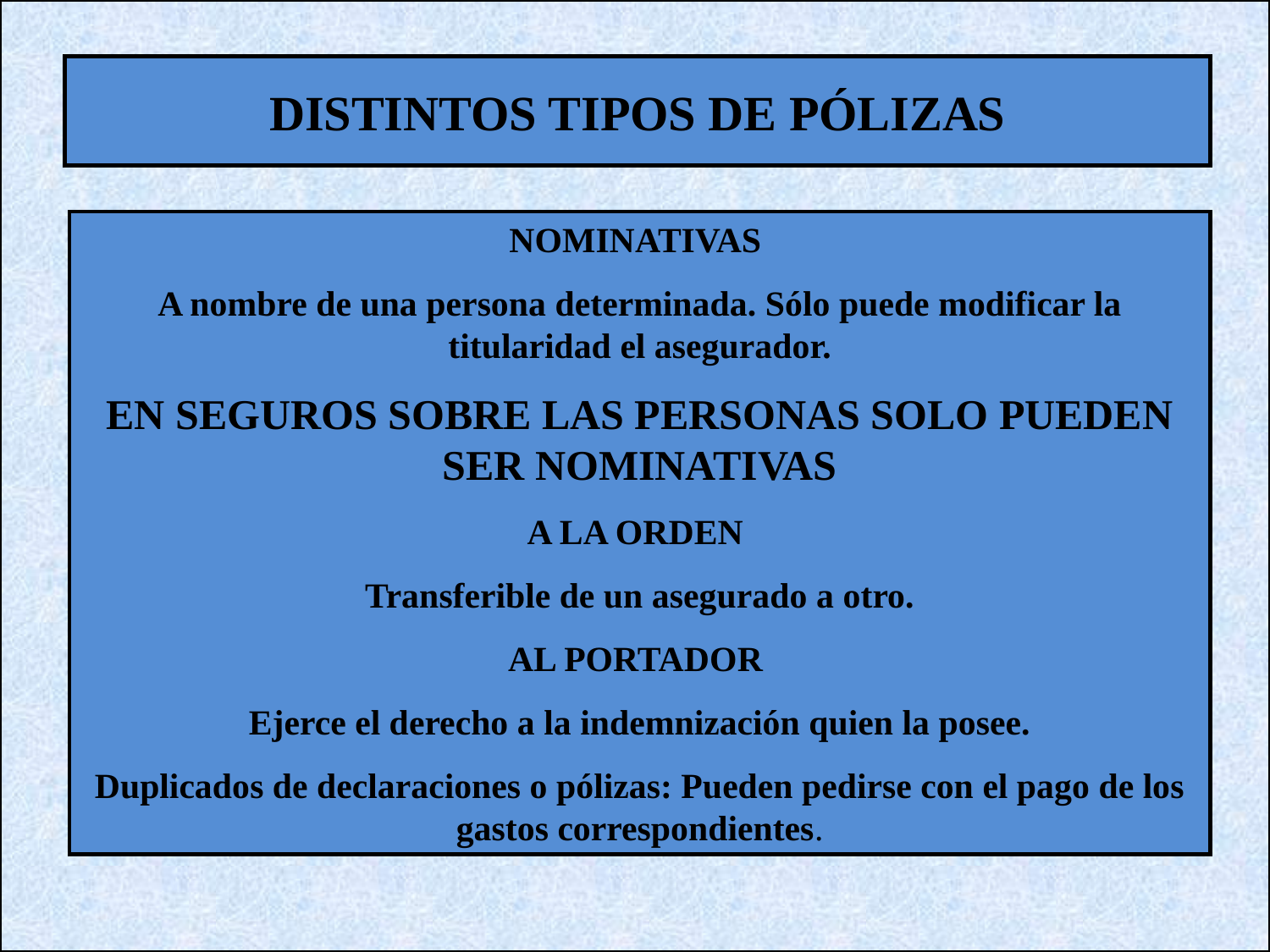

DISTINTOS TIPOS DE PÓLIZAS
NOMINATIVAS
A nombre de una persona determinada. Sólo puede modificar la titularidad el asegurador.
EN SEGUROS SOBRE LAS PERSONAS SOLO PUEDEN SER NOMINATIVAS
A LA ORDEN
Transferible de un asegurado a otro.
AL PORTADOR
Ejerce el derecho a la indemnización quien la posee.
Duplicados de declaraciones o pólizas: Pueden pedirse con el pago de los gastos correspondientes.